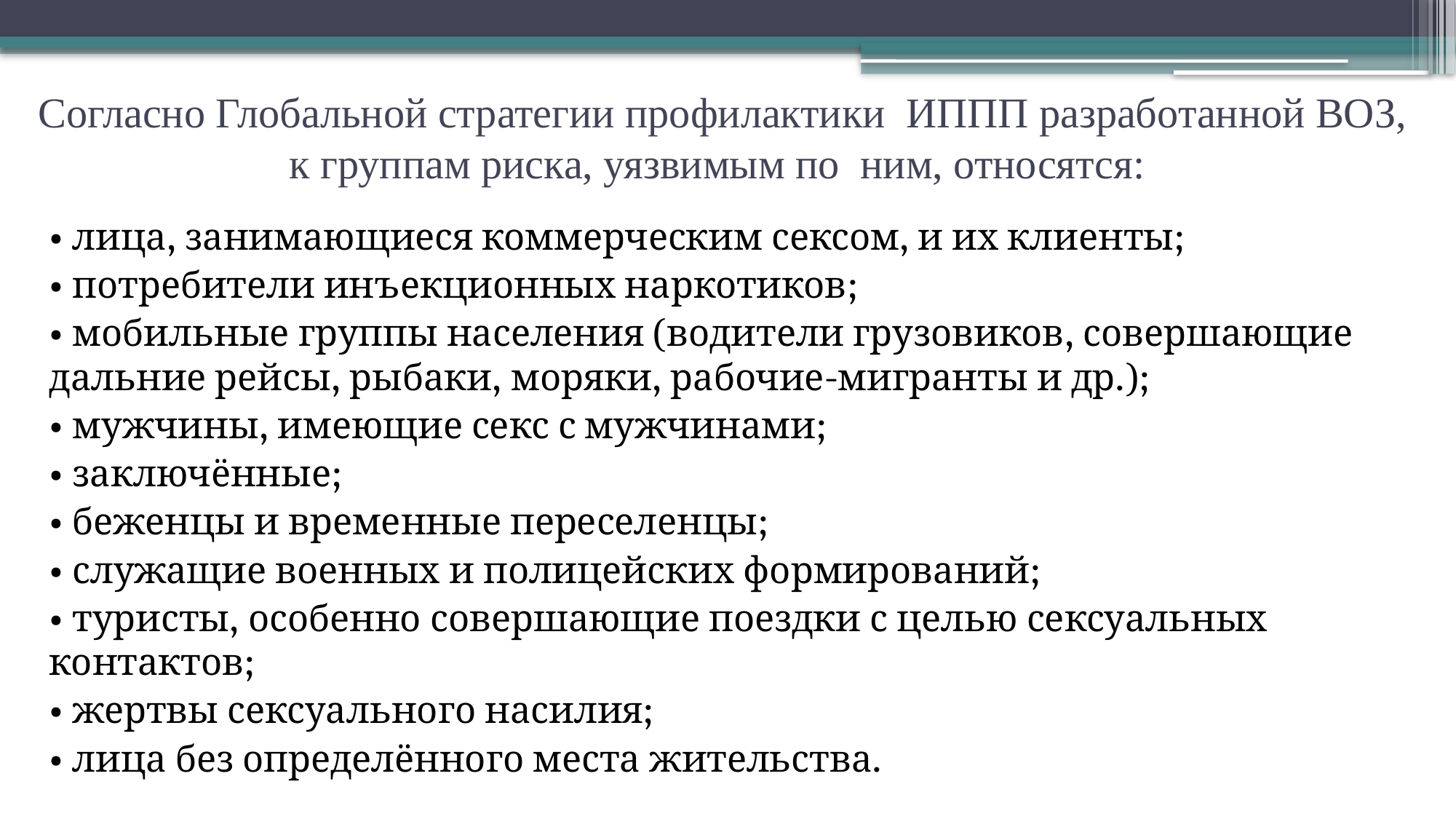

# Согласно Глобальной стратегии профилактики  ИППП разработанной ВОЗ, к группам риска, уязвимым по  ним, относятся:
• лица, занимающиеся коммерческим сексом, и их клиенты;
• потребители инъекционных наркотиков;
• мобильные группы населения (водители грузовиков, совершающие дальние рейсы, рыбаки, моряки, рабочие-мигранты и др.);
• мужчины, имеющие секс с мужчинами;
• заключённые;
• беженцы и временные переселенцы;
• служащие военных и полицейских формирований;
• туристы, особенно совершающие поездки с целью сексуальных контактов;
• жертвы сексуального насилия;
• лица без определённого места жительства.